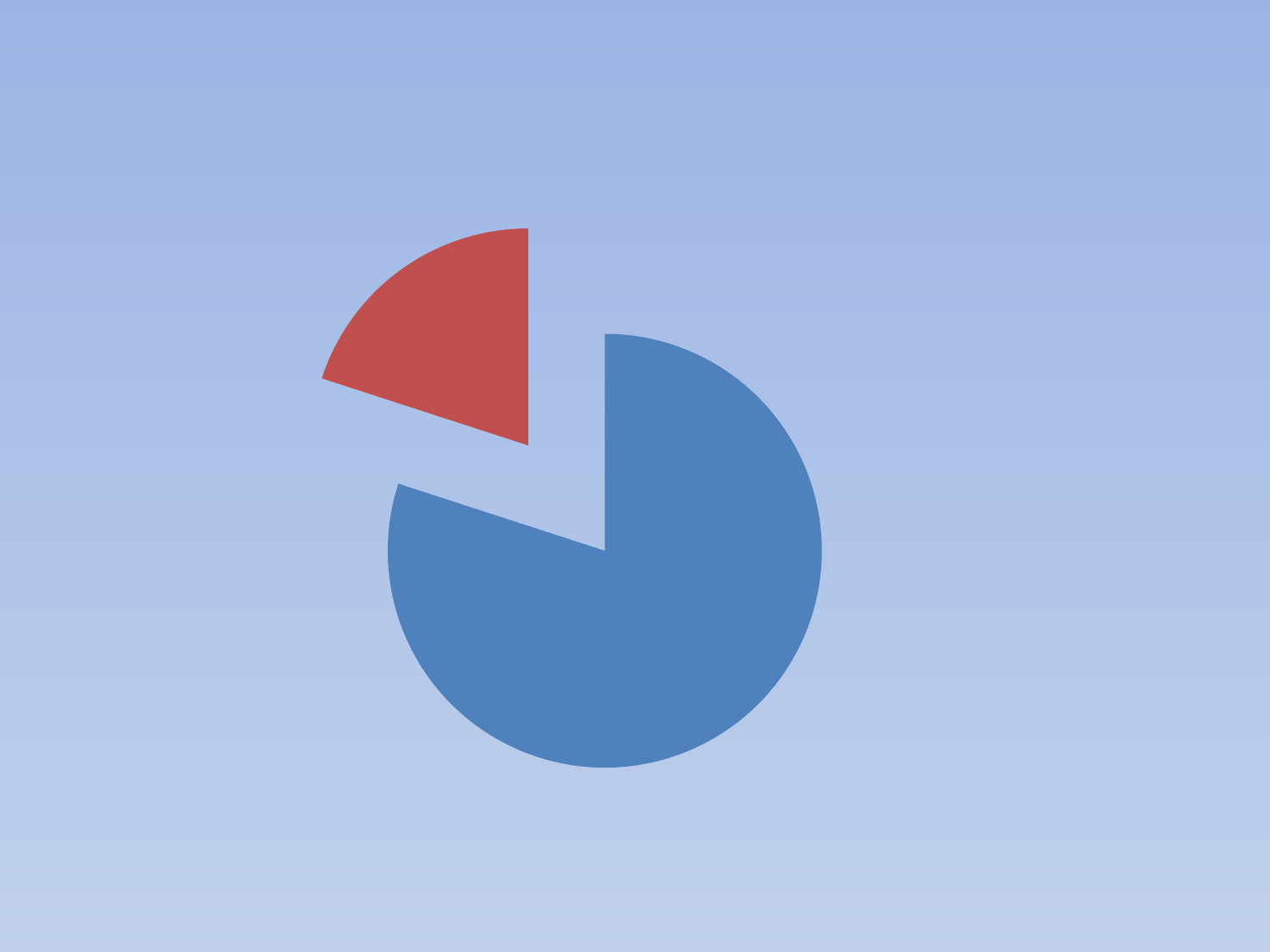

### Chart

| Category | red |  |  |  |
|---|---|---|---|---|
| blue | 80.0 | None | None | None |
| blue | None | None | None | None |
| blue | None | None | None | None |
| red | 20.0 | None | None | None |